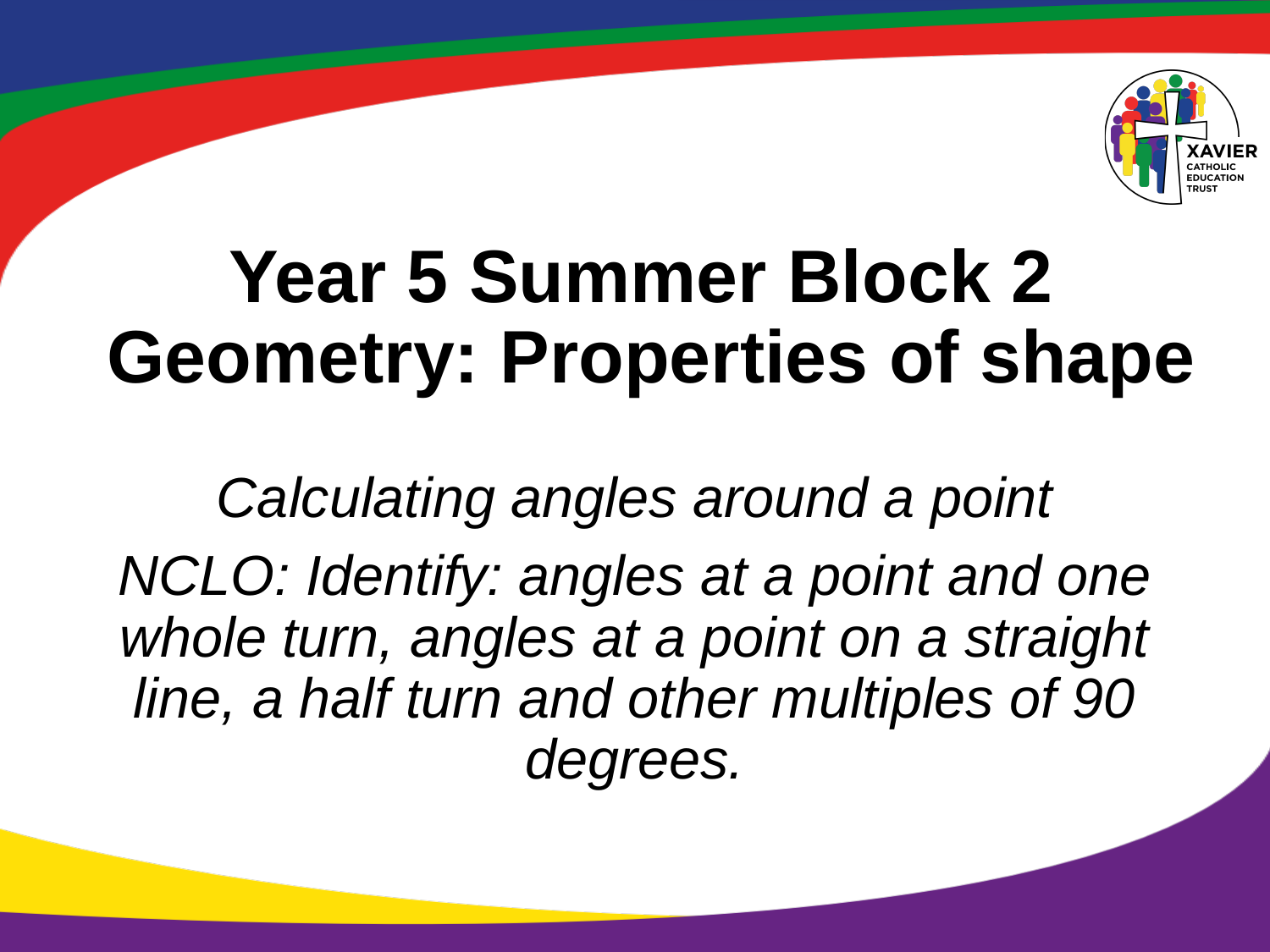

# Year 5 Summer Block 2 Geometry: Properties of shape
Calculating angles around a point
NCLO: Identify: angles at a point and one whole turn, angles at a point on a straight line, a half turn and other multiples of 90 degrees.